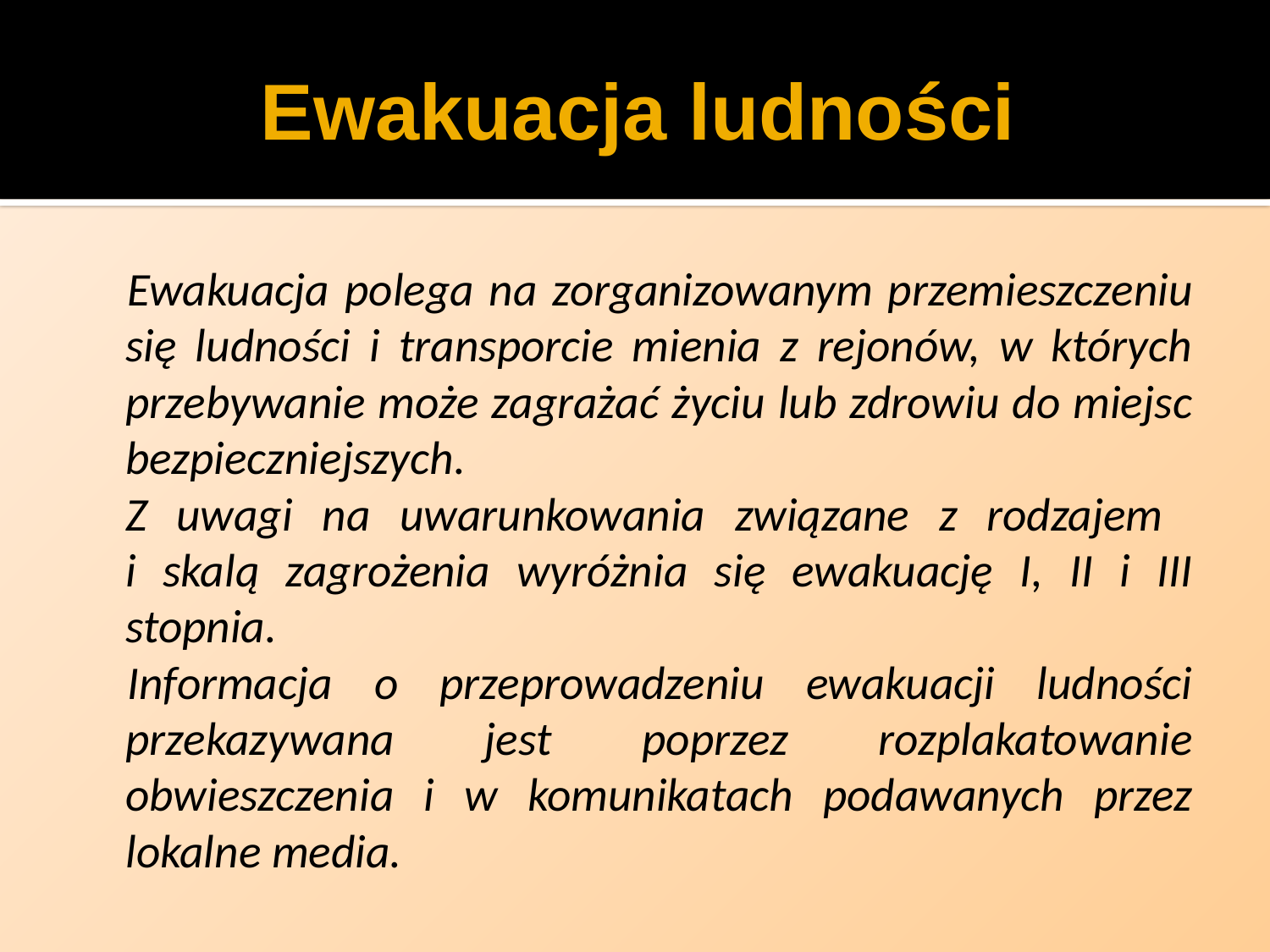

# Ewakuacja ludności
Ewakuacja polega na zorganizowanym przemieszczeniu się ludności i transporcie mienia z rejonów, w których przebywanie może zagrażać życiu lub zdrowiu do miejsc bezpieczniejszych.
Z uwagi na uwarunkowania związane z rodzajem
i skalą zagrożenia wyróżnia się ewakuację I, II i III stopnia.
Informacja o przeprowadzeniu ewakuacji ludności przekazywana jest poprzez rozplakatowanie obwieszczenia i w komunikatach podawanych przez lokalne media.